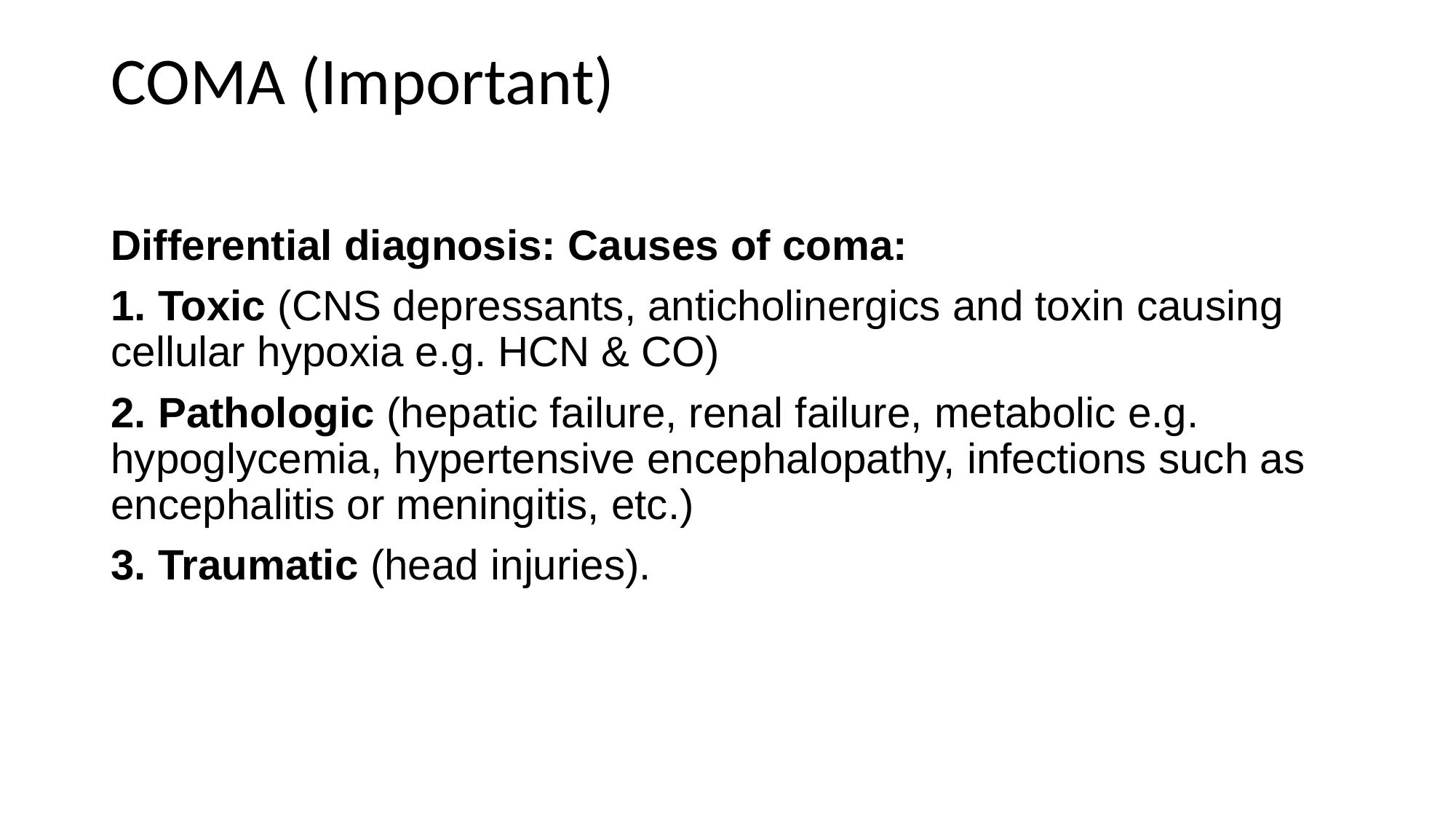

# COMA (Important)
Differential diagnosis: Causes of coma:
1. Toxic (CNS depressants, anticholinergics and toxin causing cellular hypoxia e.g. HCN & CO)
2. Pathologic (hepatic failure, renal failure, metabolic e.g. hypoglycemia, hypertensive encephalopathy, infections such as encephalitis or meningitis, etc.)
3. Traumatic (head injuries).